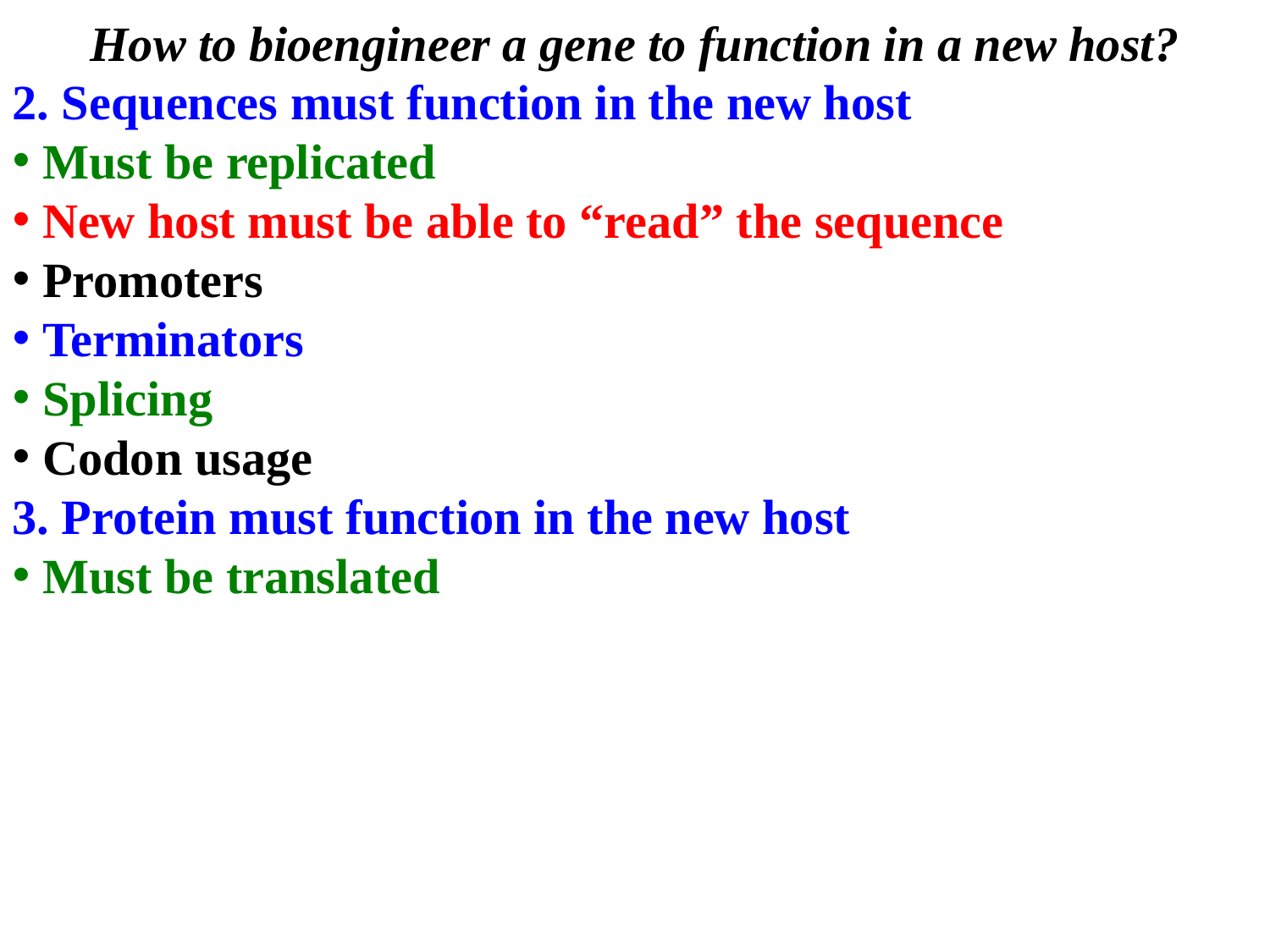

How to bioengineer a gene to function in a new host?
2. Sequences must function in the new host
Must be replicated
New host must be able to “read” the sequence
Promoters
Terminators
Splicing
Codon usage
3. Protein must function in the new host
Must be translated